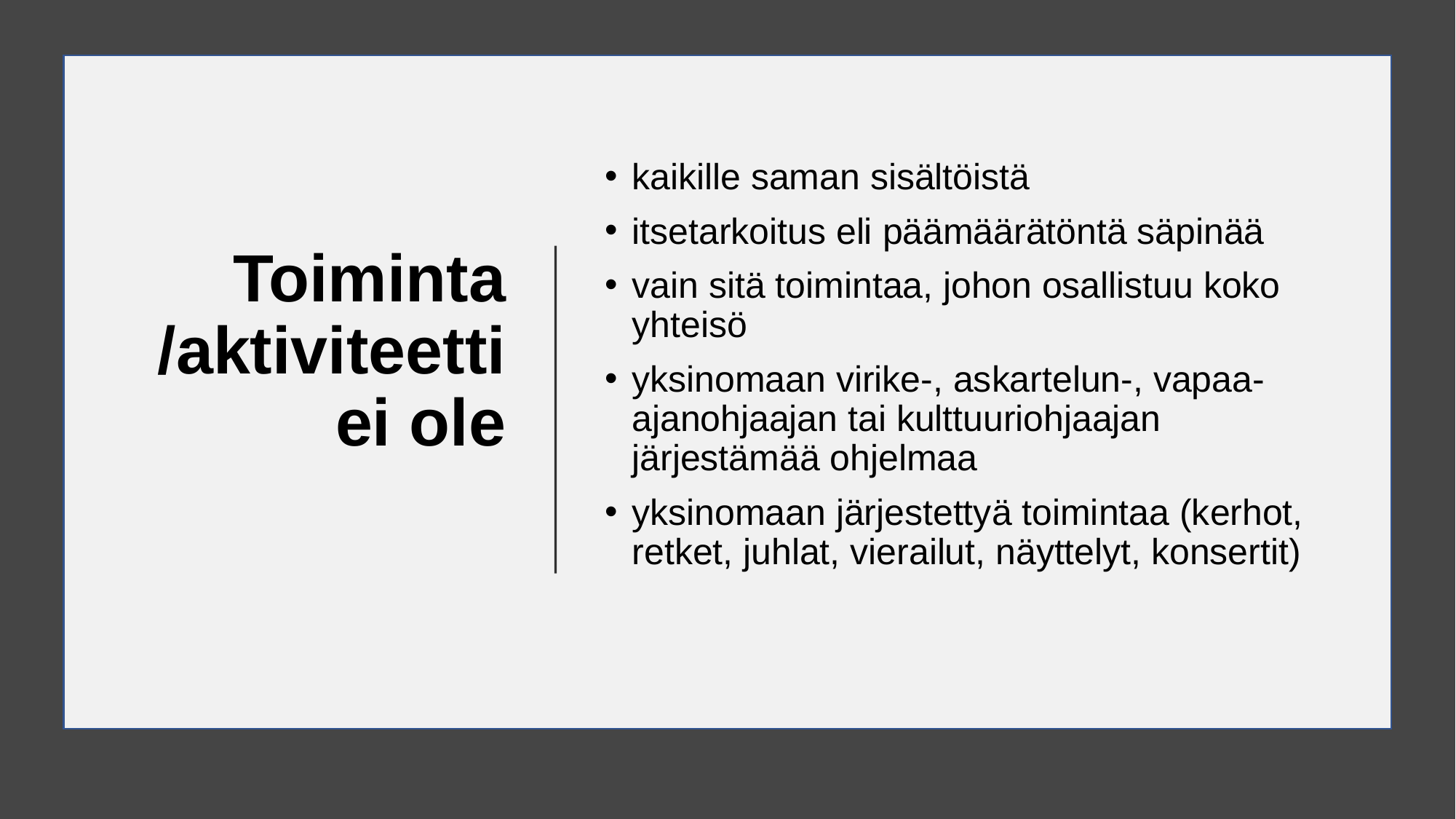

# Toiminta /aktiviteetti ei ole
kaikille saman sisältöistä
itsetarkoitus eli päämäärätöntä säpinää
vain sitä toimintaa, johon osallistuu koko yhteisö
yksinomaan virike-, askartelun-, vapaa-ajanohjaajan tai kulttuuriohjaajan järjestämää ohjelmaa
yksinomaan järjestettyä toimintaa (kerhot, retket, juhlat, vierailut, näyttelyt, konsertit)